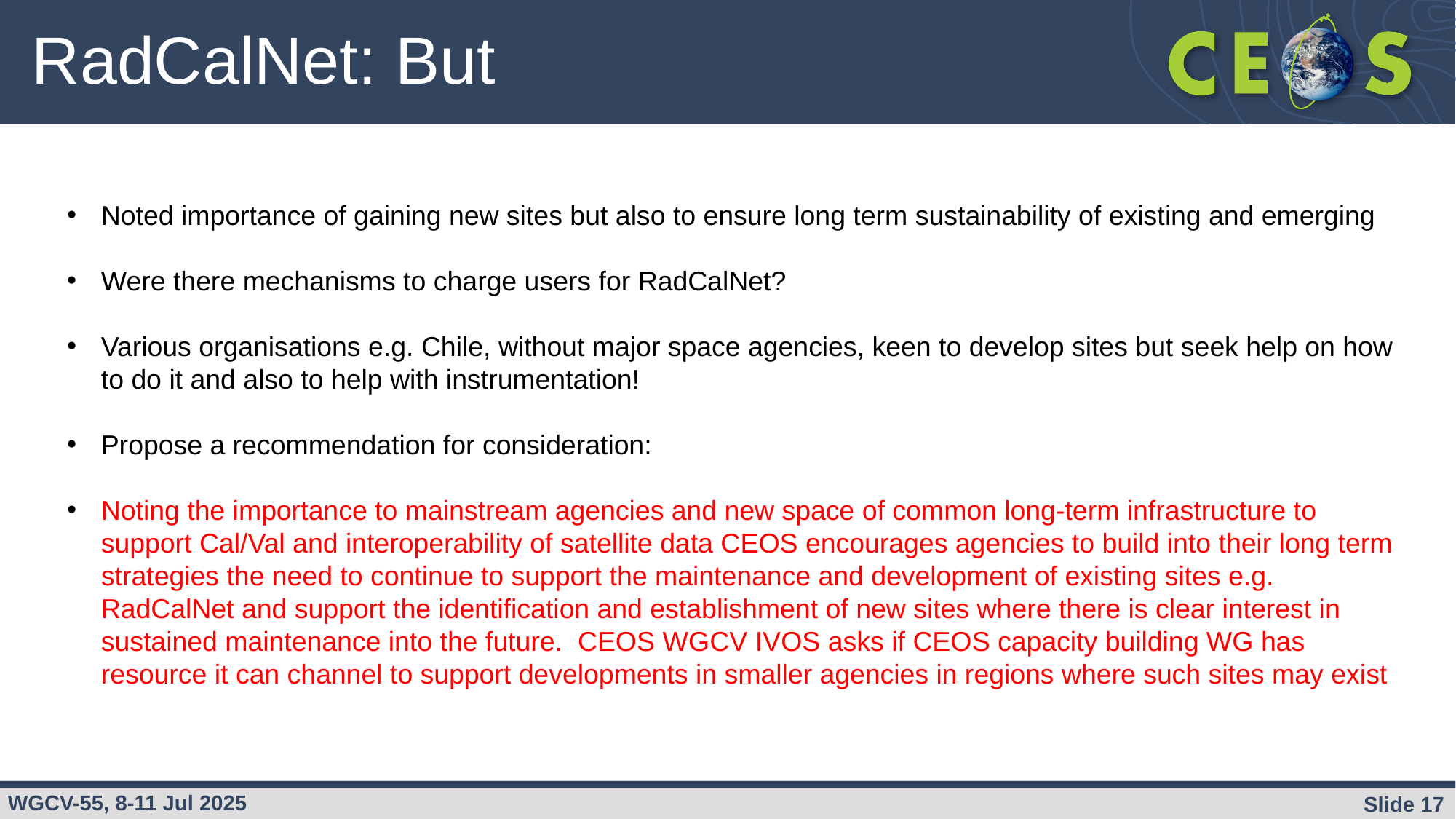

# RadCalNet: But
Noted importance of gaining new sites but also to ensure long term sustainability of existing and emerging

Were there mechanisms to charge users for RadCalNet?

Various organisations e.g. Chile, without major space agencies, keen to develop sites but seek help on how to do it and also to help with instrumentation!

Propose a recommendation for consideration:

Noting the importance to mainstream agencies and new space of common long-term infrastructure to support Cal/Val and interoperability of satellite data CEOS encourages agencies to build into their long term strategies the need to continue to support the maintenance and development of existing sites e.g. RadCalNet and support the identification and establishment of new sites where there is clear interest in sustained maintenance into the future.  CEOS WGCV IVOS asks if CEOS capacity building WG has resource it can channel to support developments in smaller agencies in regions where such sites may exist